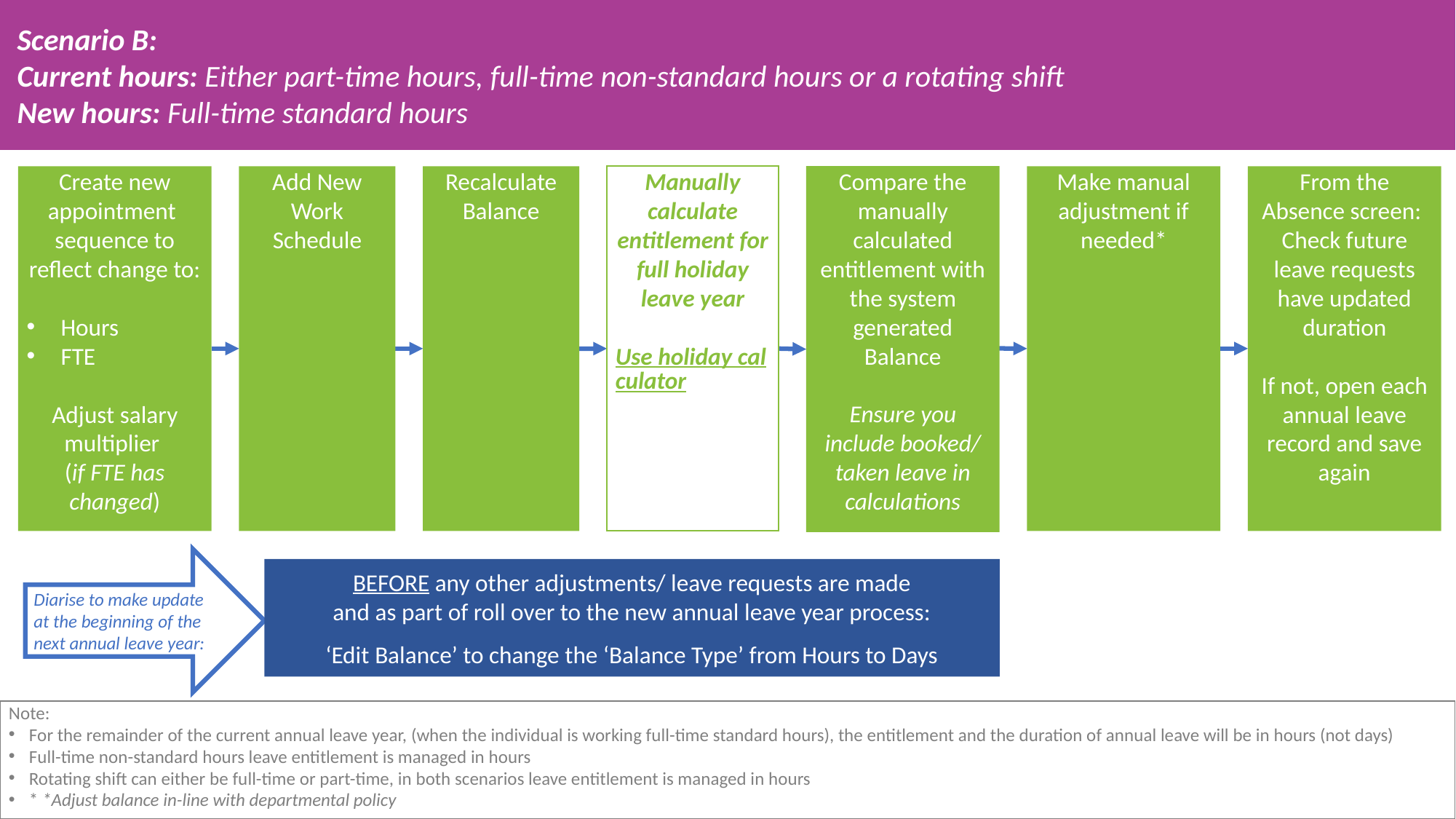

Scenario B:
Current hours: Either part-time hours, full-time non-standard hours or a rotating shift
New hours: Full-time standard hours
Create new appointment  sequence to reflect change to:

Hours
FTE

Adjust salary multiplier
(if FTE has changed)
Add New Work Schedule

Recalculate Balance
Manually calculate entitlement for full holiday leave year

Use holiday calculator
Compare the manually calculated entitlement with the system generated Balance

Ensure you include booked/ taken leave in calculations
Make manual adjustment if needed*

From the Absence screen:
Check future leave requests have updated duration

If not, open each annual leave record and save again

Diarise to make update at the beginning of the next annual leave year:
BEFORE any other adjustments/ leave requests are made
and as part of roll over to the new annual leave year process:

‘Edit Balance’ to change the ‘Balance Type’ from Hours to Days
Note:
For the remainder of the current annual leave year, (when the individual is working full-time standard hours), the entitlement and the duration of annual leave will be in hours (not days)
Full-time non-standard hours leave entitlement is managed in hours
Rotating shift can either be full-time or part-time, in both scenarios leave entitlement is managed in hours
* *Adjust balance in-line with departmental policy